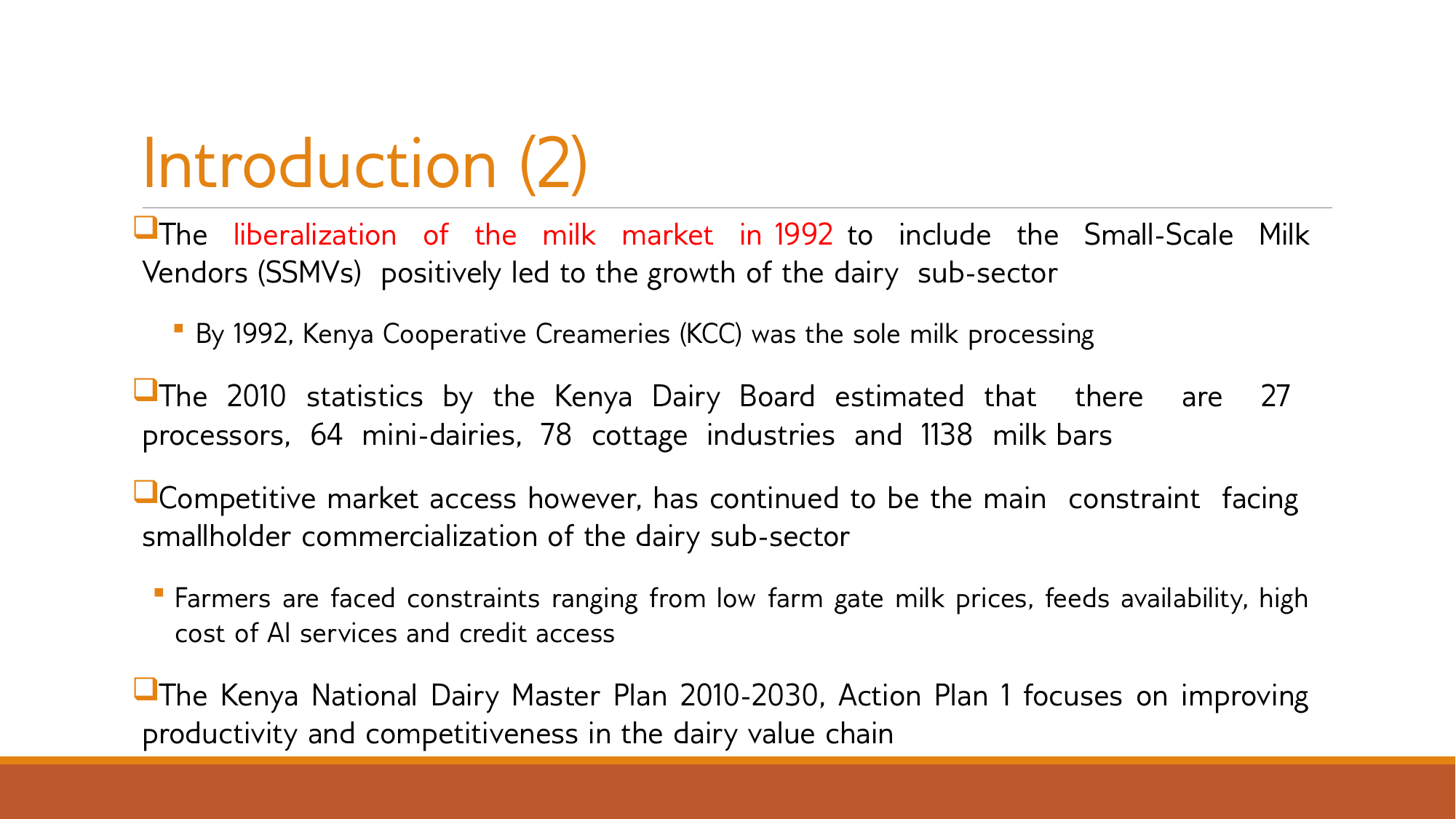

# Introduction (2)
The  liberalization  of  the  milk  market  in 1992 to  include  the  Small-Scale  Milk Vendors (SSMVs)  positively led to the growth of the dairy  sub-sector
By 1992, Kenya Cooperative Creameries (KCC) was the sole milk processing
The 2010 statistics by the Kenya Dairy Board estimated that  there  are  27  processors,  64  mini-dairies,  78  cottage  industries  and  1138  milk bars
Competitive market access however, has continued to be the main  constraint  facing  smallholder commercialization of the dairy sub-sector
Farmers are faced constraints ranging from low farm gate milk prices, feeds availability, high cost of AI services and credit access
The Kenya National Dairy Master Plan 2010-2030, Action Plan 1 focuses on improving productivity and competitiveness in the dairy value chain